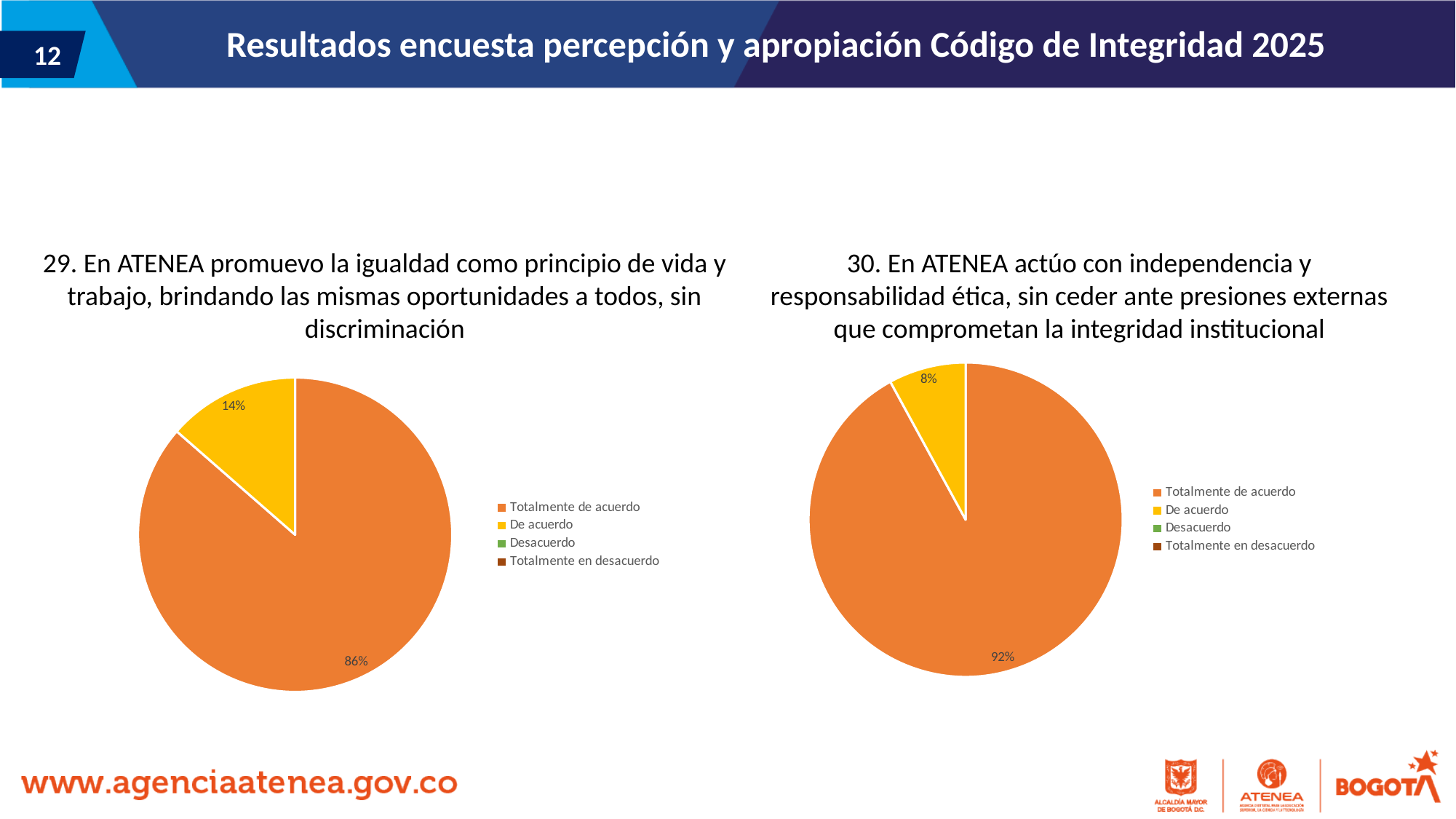

Resultados encuesta percepción y apropiación Código de Integridad 2025
12
30. En ATENEA actúo con independencia y responsabilidad ética, sin ceder ante presiones externas que comprometan la integridad institucional
29. En ATENEA promuevo la igualdad como principio de vida y trabajo, brindando las mismas oportunidades a todos, sin discriminación

### Chart

| Category |  |
|---|---|
| Totalmente de acuerdo | 81.0 |
| De acuerdo | 7.0 |
| Desacuerdo | 0.0 |
| Totalmente en desacuerdo | 0.0 |

### Chart

| Category |  |
|---|---|
| Totalmente de acuerdo | 70.0 |
| De acuerdo | 11.0 |
| Desacuerdo | 0.0 |
| Totalmente en desacuerdo | 0.0 |